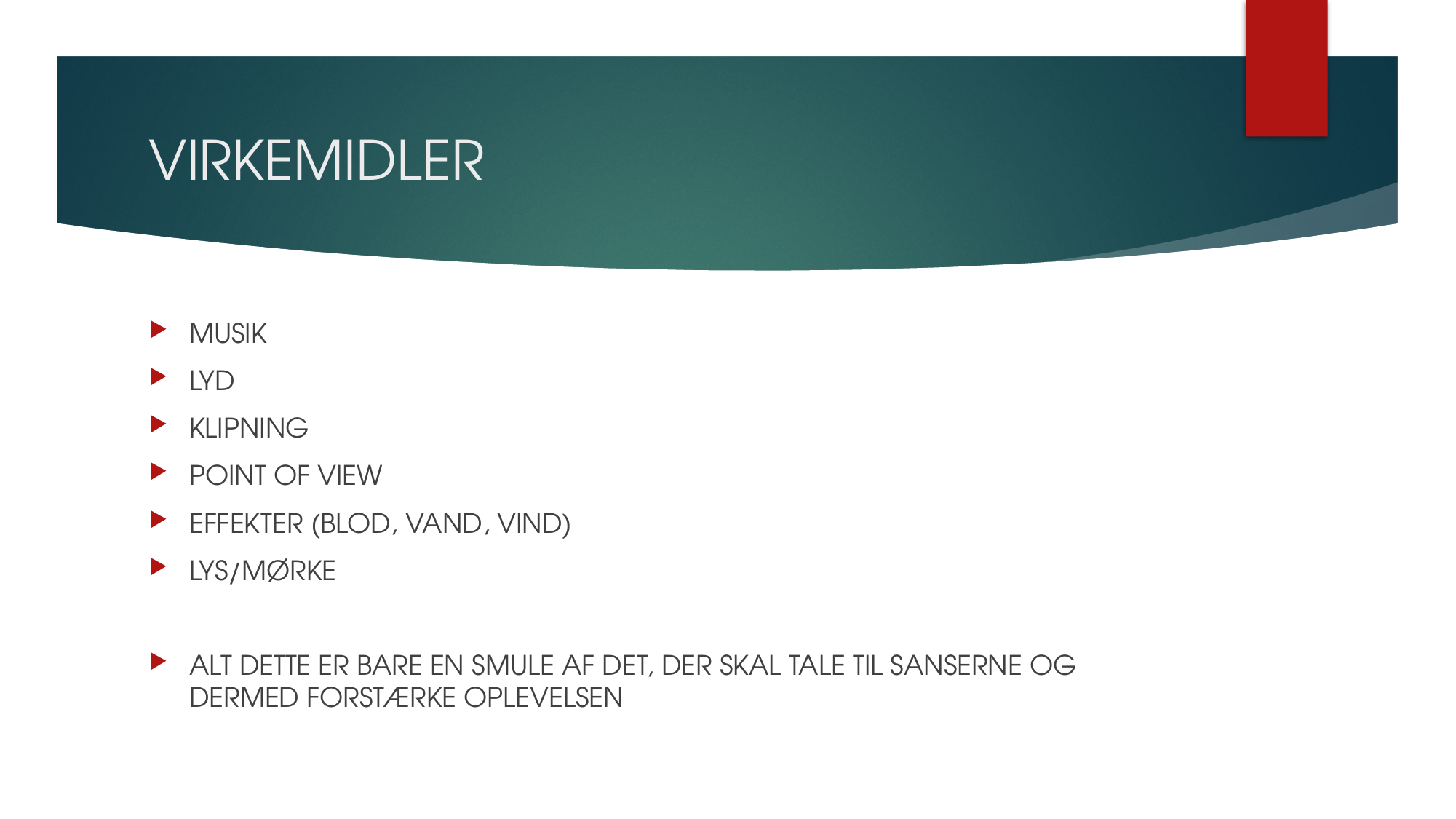

# VIRKEMIDLER
MUSIK
LYD
KLIPNING
POINT OF VIEW
EFFEKTER (BLOD, VAND, VIND)
LYS/MØRKE

ALT DETTE ER BARE EN SMULE AF DET, DER SKAL TALE TIL SANSERNE OG DERMED FORSTÆRKE OPLEVELSEN